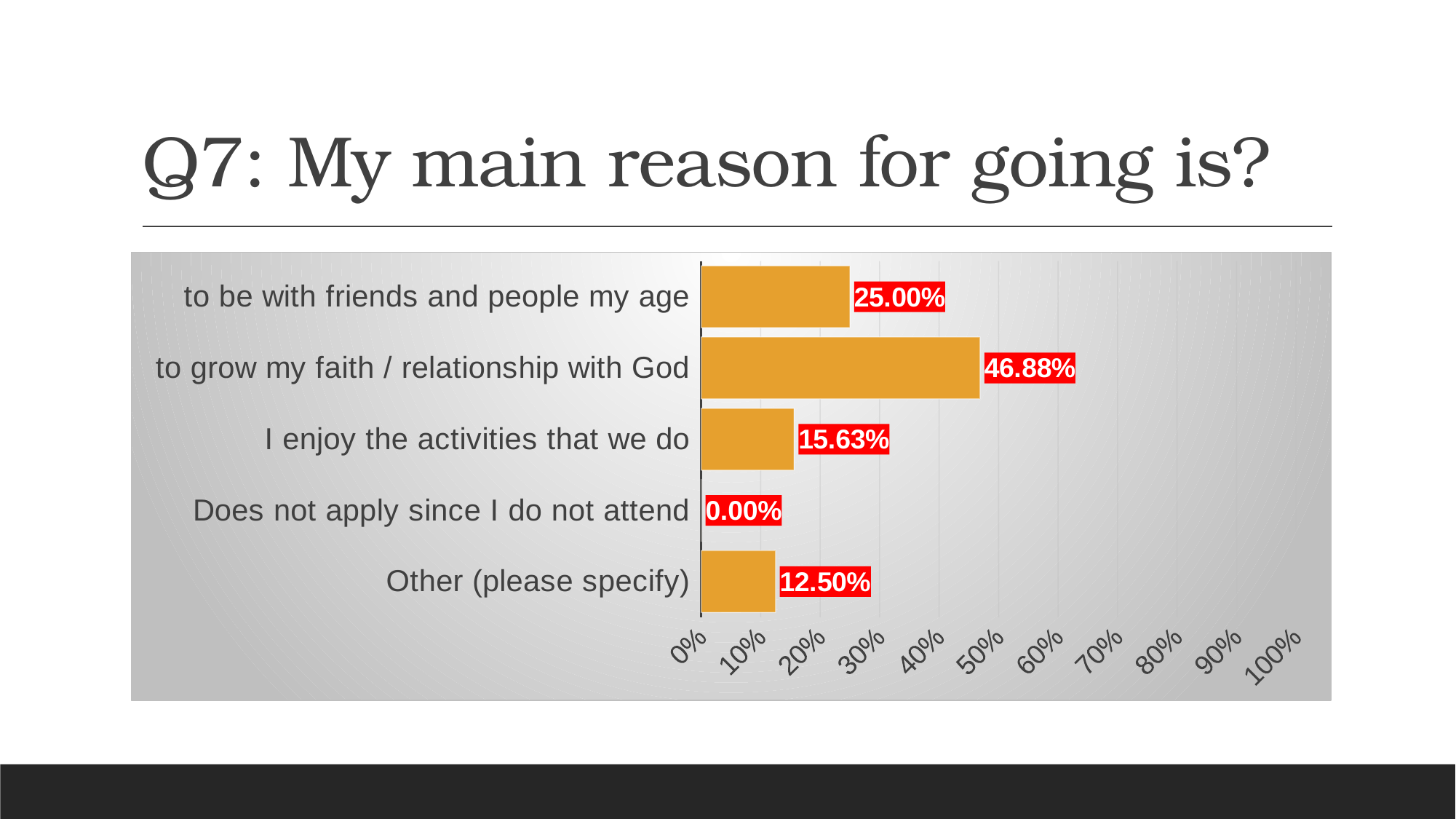

# Q7: My main reason for going is?

### Chart

| Category |  |
|---|---|
| to be with friends and people my age | 0.25 |
| to grow my faith / relationship with God | 0.4688 |
| I enjoy the activities that we do | 0.1563 |
| Does not apply since I do not attend | 0.0 |
| Other (please specify) | 0.125 |